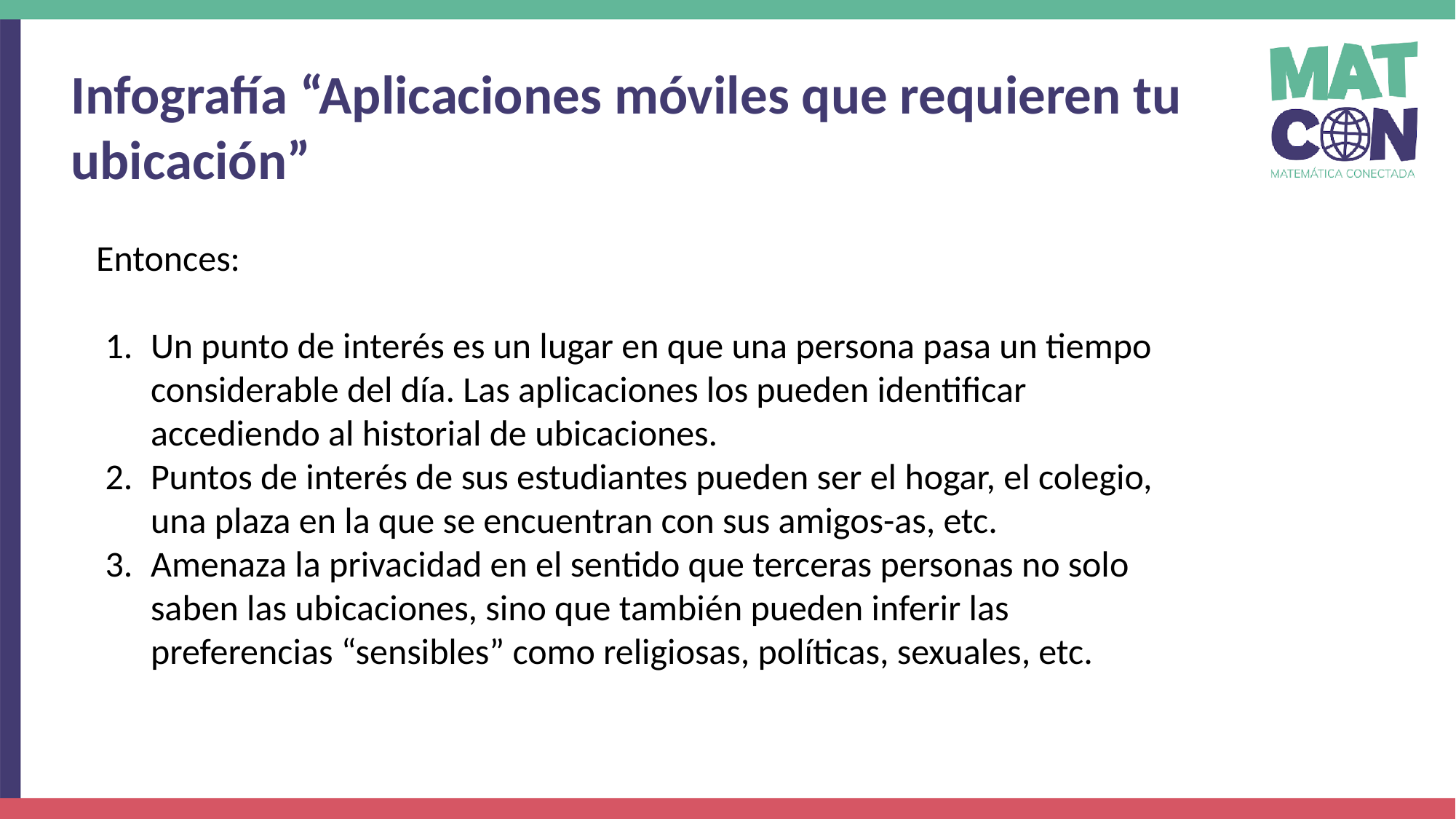

Infografía “Aplicaciones móviles que requieren tu ubicación”
Entonces:

Un punto de interés es un lugar en que una persona pasa un tiempo considerable del día. Las aplicaciones los pueden identificar accediendo al historial de ubicaciones.
Puntos de interés de sus estudiantes pueden ser el hogar, el colegio, una plaza en la que se encuentran con sus amigos-as, etc.
Amenaza la privacidad en el sentido que terceras personas no solo saben las ubicaciones, sino que también pueden inferir las preferencias “sensibles” como religiosas, políticas, sexuales, etc.